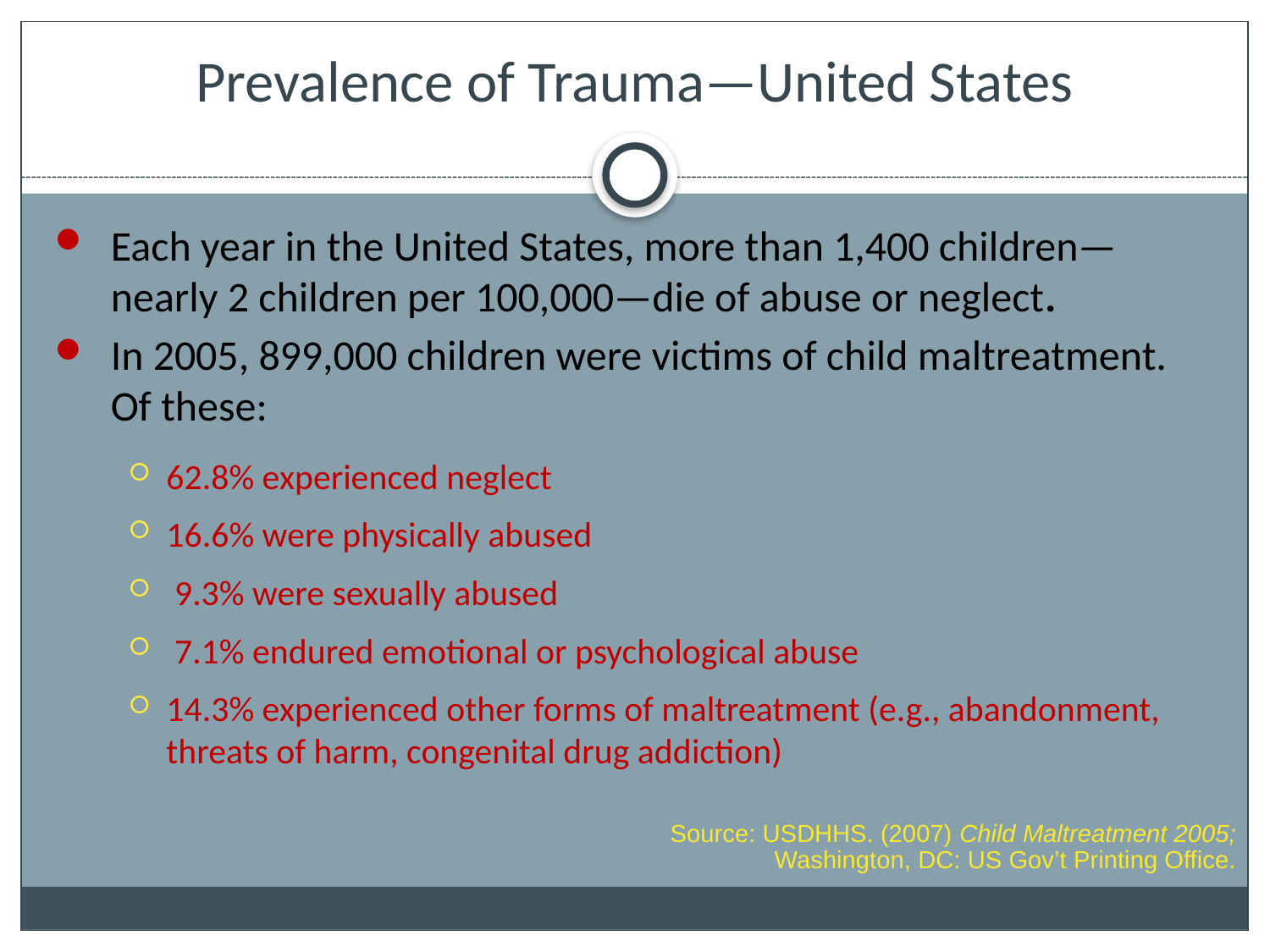

# Prevalence of Trauma—United States
Each year in the United States, more than 1,400 children—nearly 2 children per 100,000—die of abuse or neglect.
In 2005, 899,000 children were victims of child maltreatment. Of these:
62.8% experienced neglect
16.6% were physically abused
 9.3% were sexually abused
 7.1% endured emotional or psychological abuse
14.3% experienced other forms of maltreatment (e.g., abandonment, threats of harm, congenital drug addiction)

Source: USDHHS. (2007) Child Maltreatment 2005; Washington, DC: US Gov’t Printing Office.